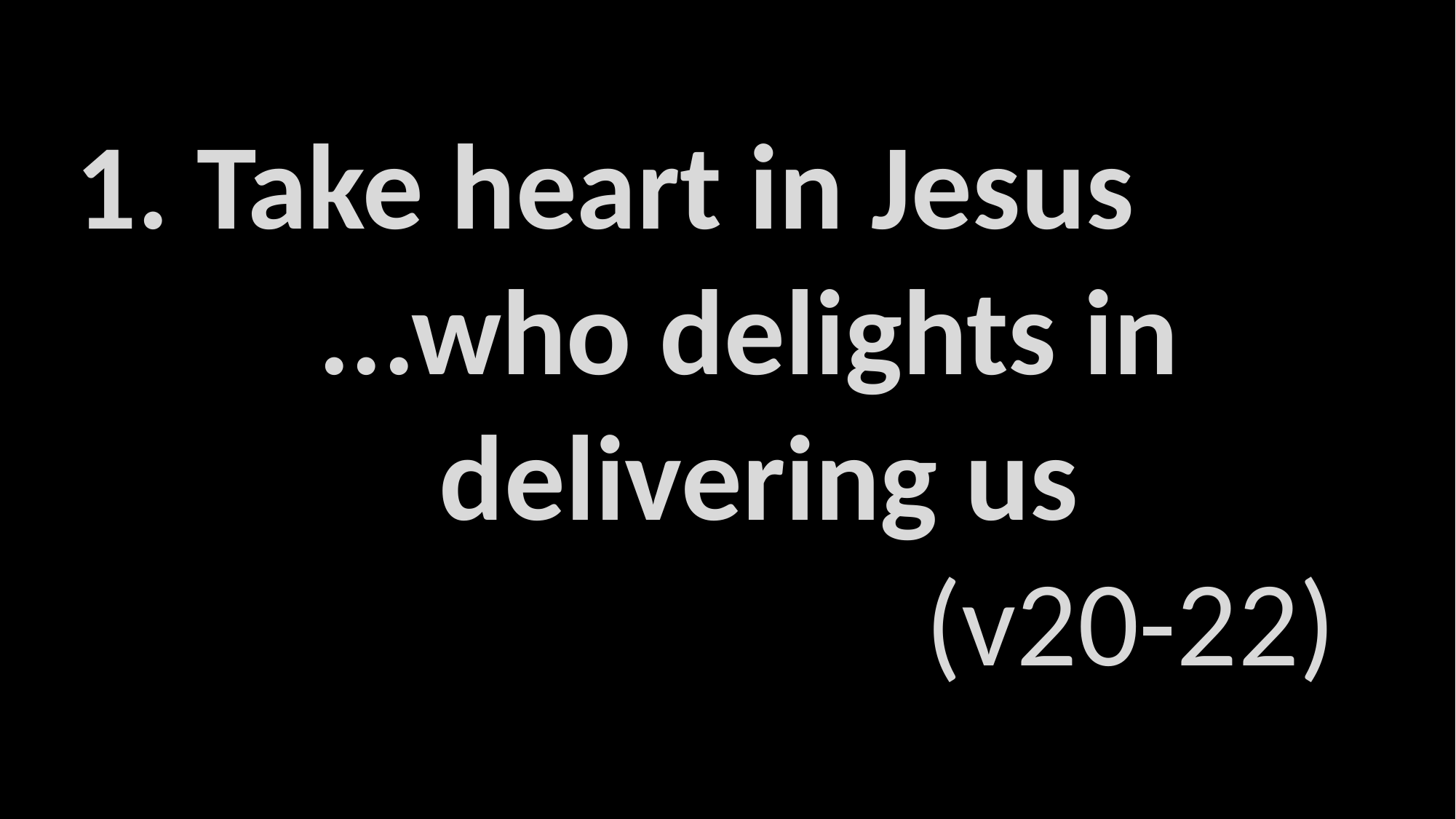

Take heart in Jesus
  ...who delights in    delivering us
       (v20-22)